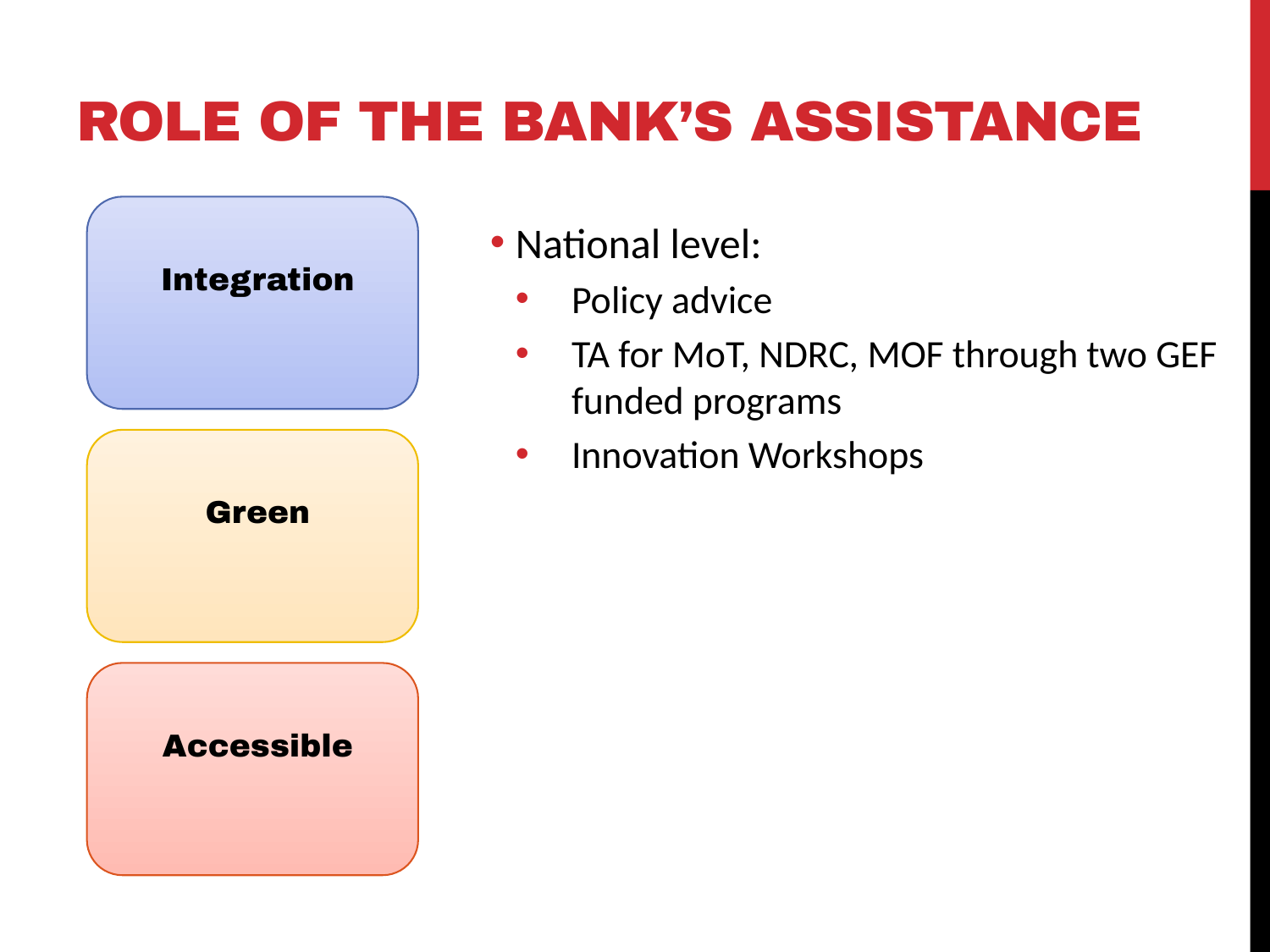

Evolution of WB Urban Transport Operations in China
# Role of the Bank’s Assistance
Integration

Green

Accessible

National level:
Policy advice
TA for MoT, NDRC, MOF through two GEF funded programs
Innovation Workshops